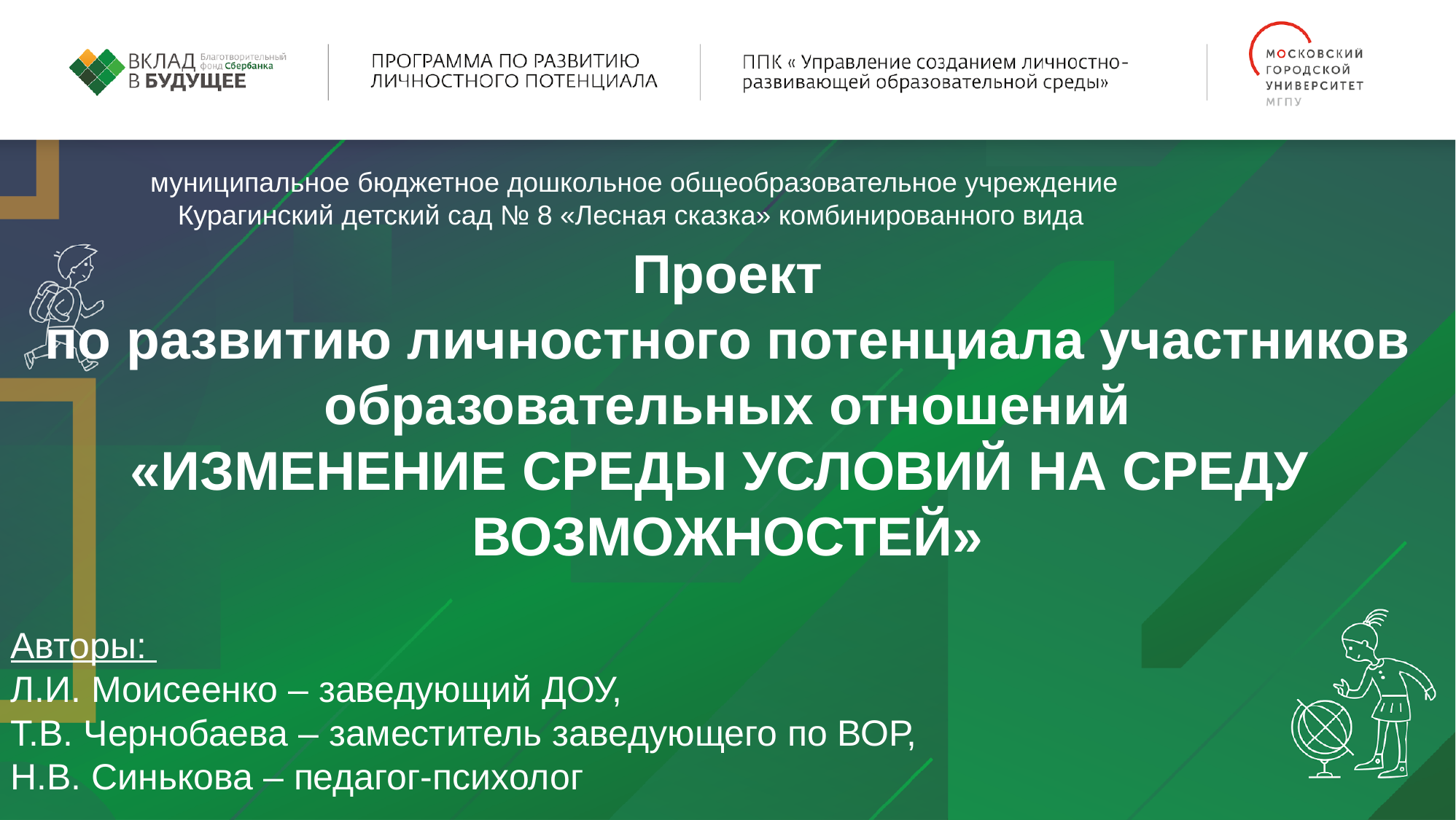

муниципальное бюджетное дошкольное общеобразовательное учреждение
Курагинский детский сад № 8 «Лесная сказка» комбинированного вида

Проект
по развитию личностного потенциала участников образовательных отношений
«Изменение среды условий на среду
возможностей»

Авторы:
Л.И. Моисеенко – заведующий ДОУ,
Т.В. Чернобаева – заместитель заведующего по ВОР,
Н.В. Синькова – педагог-психолог